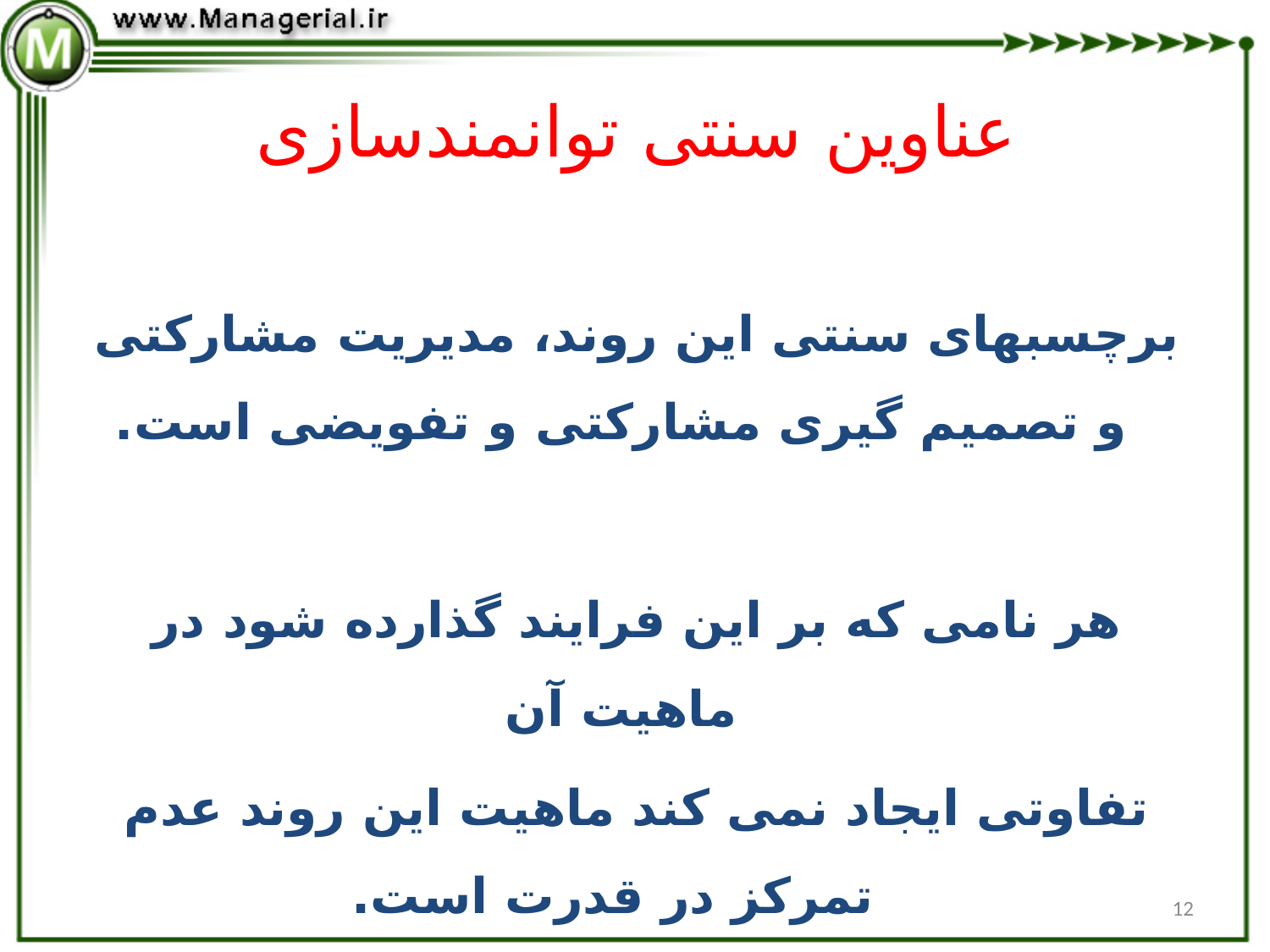

# عناوین سنتی توانمندسازی
برچسبهای سنتی این روند، مدیریت مشارکتی و تصمیم گیری مشارکتی و تفویضی است.

هر نامی که بر این فرایند گذارده شود در ماهیت آن
تفاوتی ایجاد نمی کند ماهیت این روند عدم تمرکز در قدرت است.

12